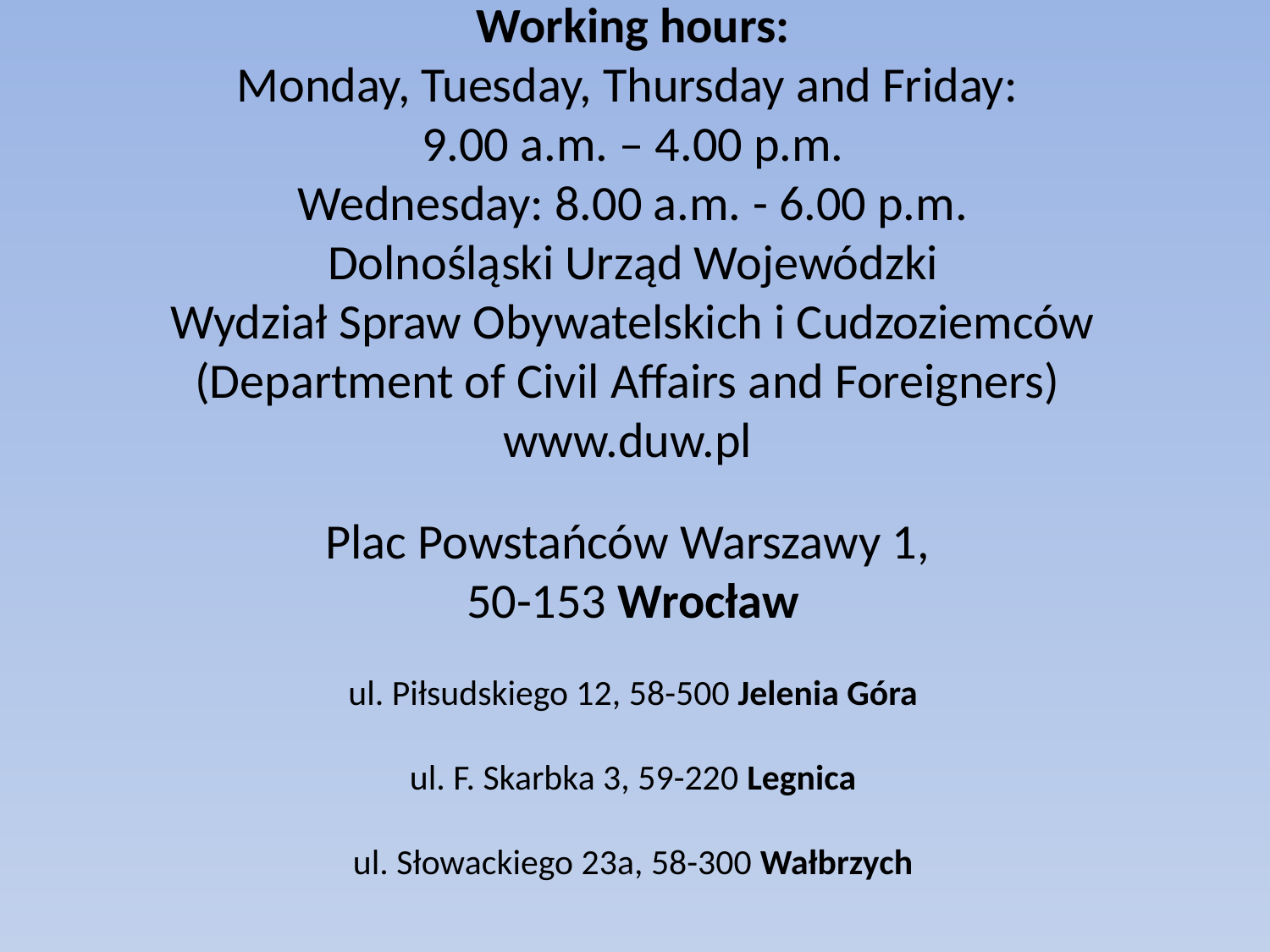

# Working hours: Monday, Tuesday, Thursday and Friday: 9.00 a.m. – 4.00 p.m. Wednesday: 8.00 a.m. - 6.00 p.m. Dolnośląski Urząd Wojewódzki Wydział Spraw Obywatelskich i Cudzoziemców (Department of Civil Affairs and Foreigners) www.duw.pl Plac Powstańców Warszawy 1, 50-153 Wrocław   ul. Piłsudskiego 12, 58-500 Jelenia Góra   ul. F. Skarbka 3, 59-220 Legnica   ul. Słowackiego 23a, 58-300 Wałbrzych